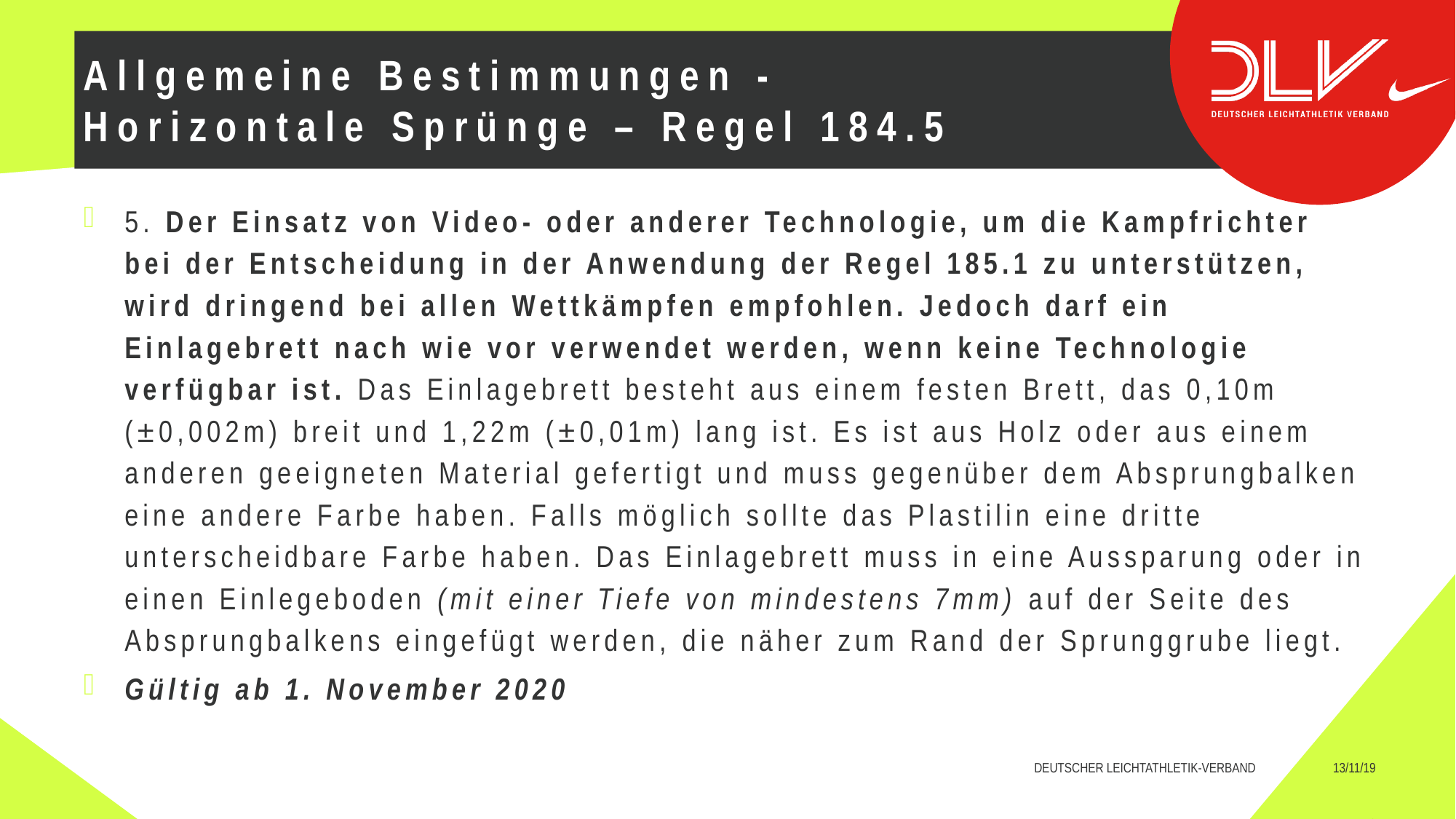

# Allgemeine Bestimmungen - Horizontale Sprünge – Regel 184.5
5. Der Einsatz von Video- oder anderer Technologie, um die Kampfrichter bei der Entscheidung in der Anwendung der Regel 185.1 zu unterstützen, wird dringend bei allen Wettkämpfen empfohlen. Jedoch darf ein Einlagebrett nach wie vor verwendet werden, wenn keine Technologie verfügbar ist. Das Einlagebrett besteht aus einem festen Brett, das 0,10m (±0,002m) breit und 1,22m (±0,01m) lang ist. Es ist aus Holz oder aus einem anderen geeigneten Material gefertigt und muss gegenüber dem Absprungbalken eine andere Farbe haben. Falls möglich sollte das Plastilin eine dritte unterscheidbare Farbe haben. Das Einlagebrett muss in eine Aussparung oder in einen Einlegeboden (mit einer Tiefe von mindestens 7mm) auf der Seite des Absprungbalkens eingefügt werden, die näher zum Rand der Sprunggrube liegt.
Gültig ab 1. November 2020